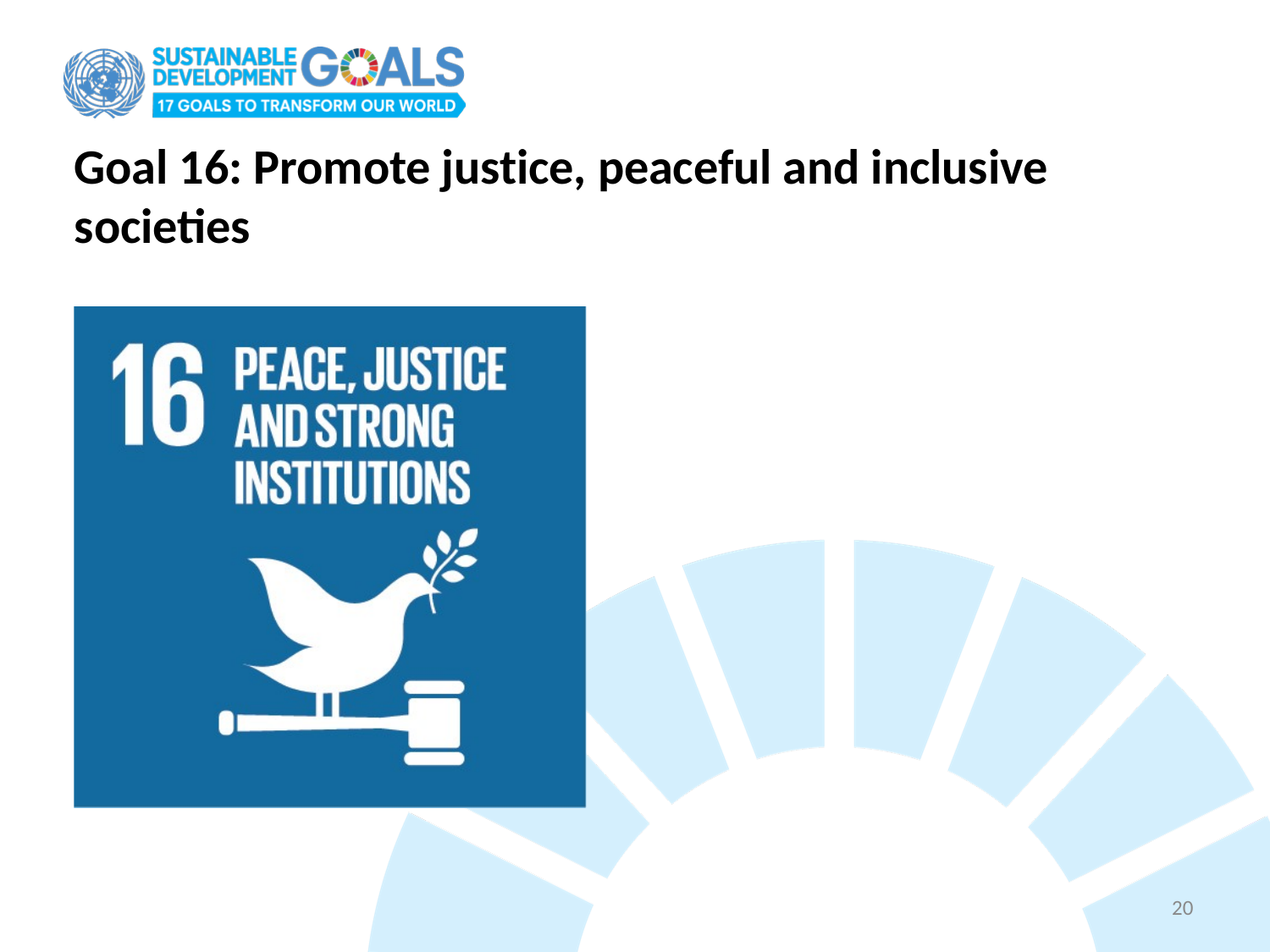

# Goal 16: Promote justice, peaceful and inclusive  societies

20